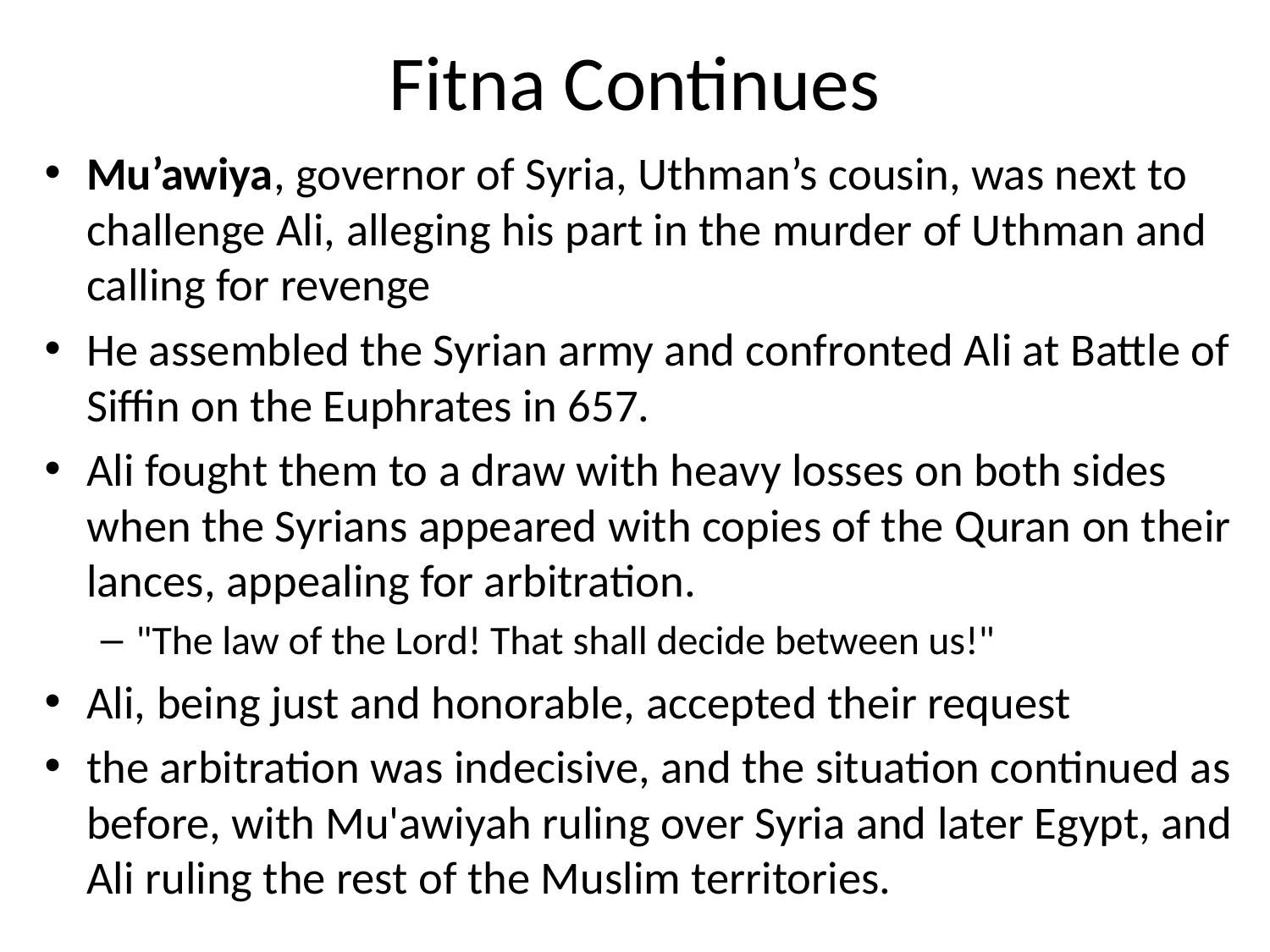

# Fitna Continues
Mu’awiya, governor of Syria, Uthman’s cousin, was next to challenge Ali, alleging his part in the murder of Uthman and calling for revenge
He assembled the Syrian army and confronted Ali at Battle of Siffin on the Euphrates in 657.
Ali fought them to a draw with heavy losses on both sides when the Syrians appeared with copies of the Quran on their lances, appealing for arbitration.
"The law of the Lord! That shall decide between us!"
Ali, being just and honorable, accepted their request
the arbitration was indecisive, and the situation continued as before, with Mu'awiyah ruling over Syria and later Egypt, and Ali ruling the rest of the Muslim territories.